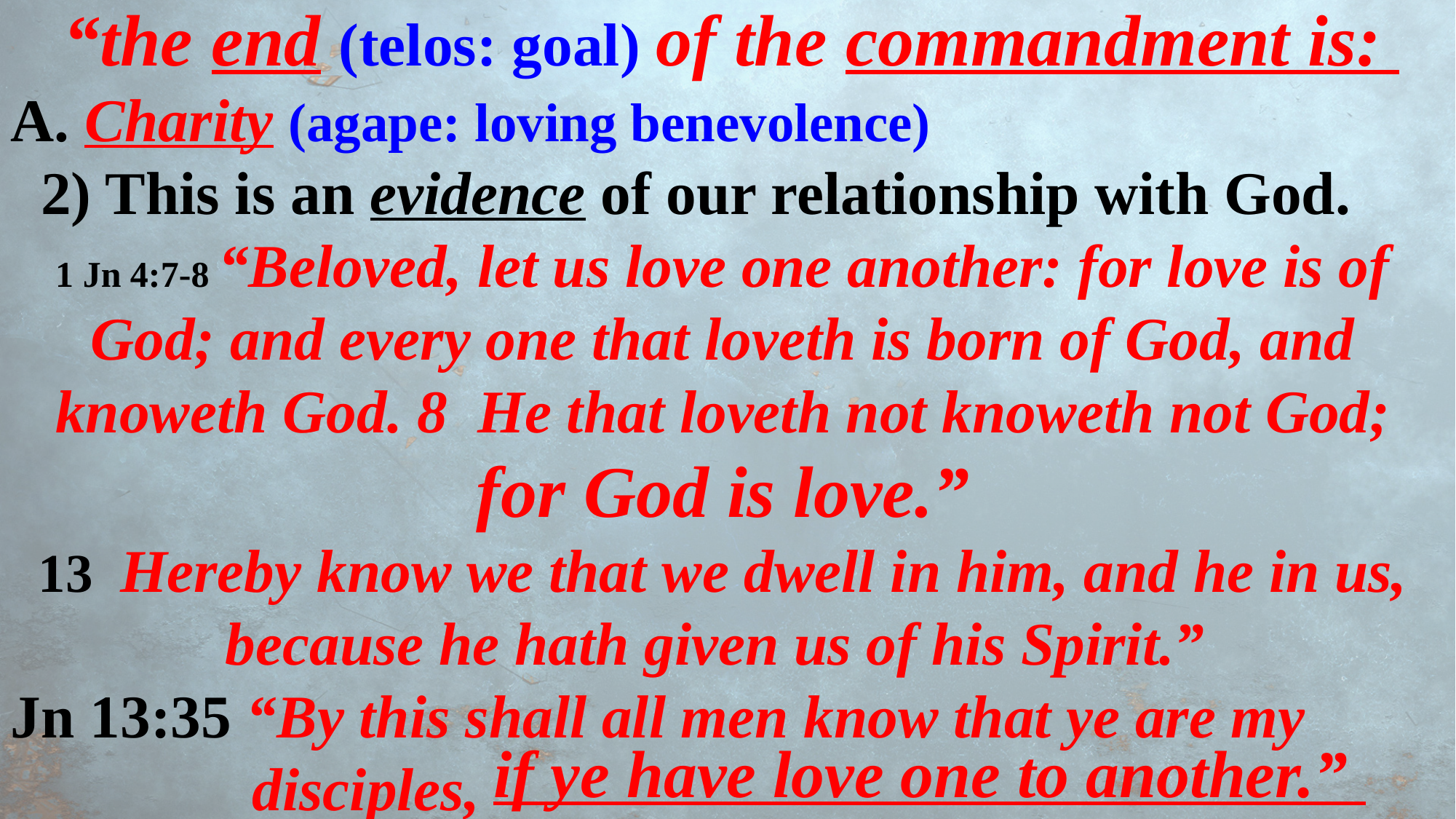

“the end (telos: goal) of the commandment is:
A. Charity (agape: loving benevolence)
  2) This is an evidence of our relationship with God.
1 Jn 4:7-8 “Beloved, let us love one another: for love is of God; and every one that loveth is born of God, and knoweth God. 8  He that loveth not knoweth not God; for God is love.”
13  Hereby know we that we dwell in him, and he in us, because he hath given us of his Spirit.”
Jn 13:35 “By this shall all men know that ye are my
                disciples,

if ye have love one to another.”